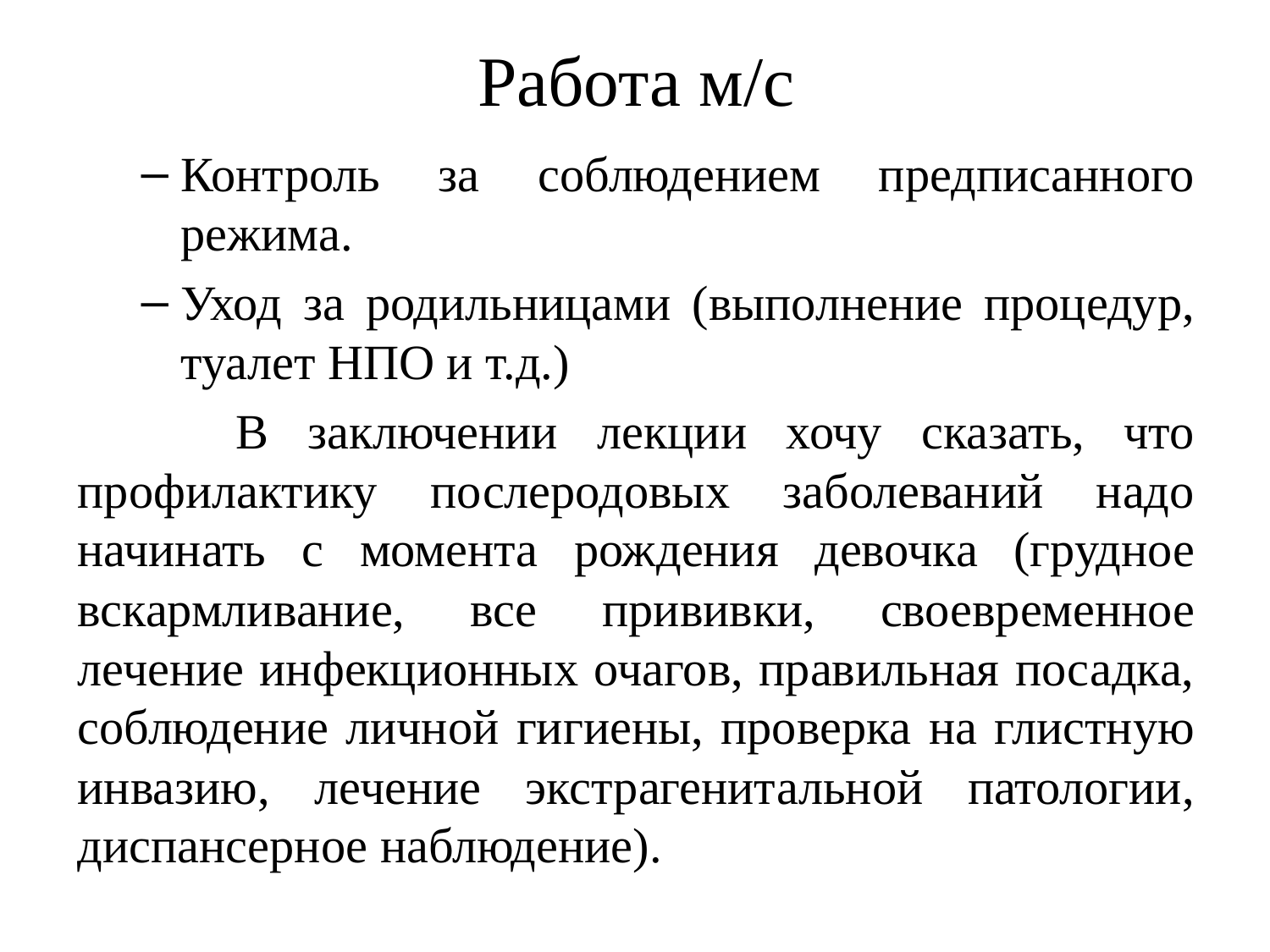

# Работа м/c
Контроль за соблюдением предписанного режима.
Уход за родильницами (выполнение процедур, туалет НПО и т.д.)
    В заключении лекции хочу сказать, что профилактику послеродовых заболеваний надо начинать с момента рождения девочка (грудное вскармливание, все прививки, своевременное лечение инфекционных очагов, правильная посадка, соблюдение личной гигиены, проверка на глистную инвазию, лечение экстрагенитальной патологии, диспансерное наблюдение).